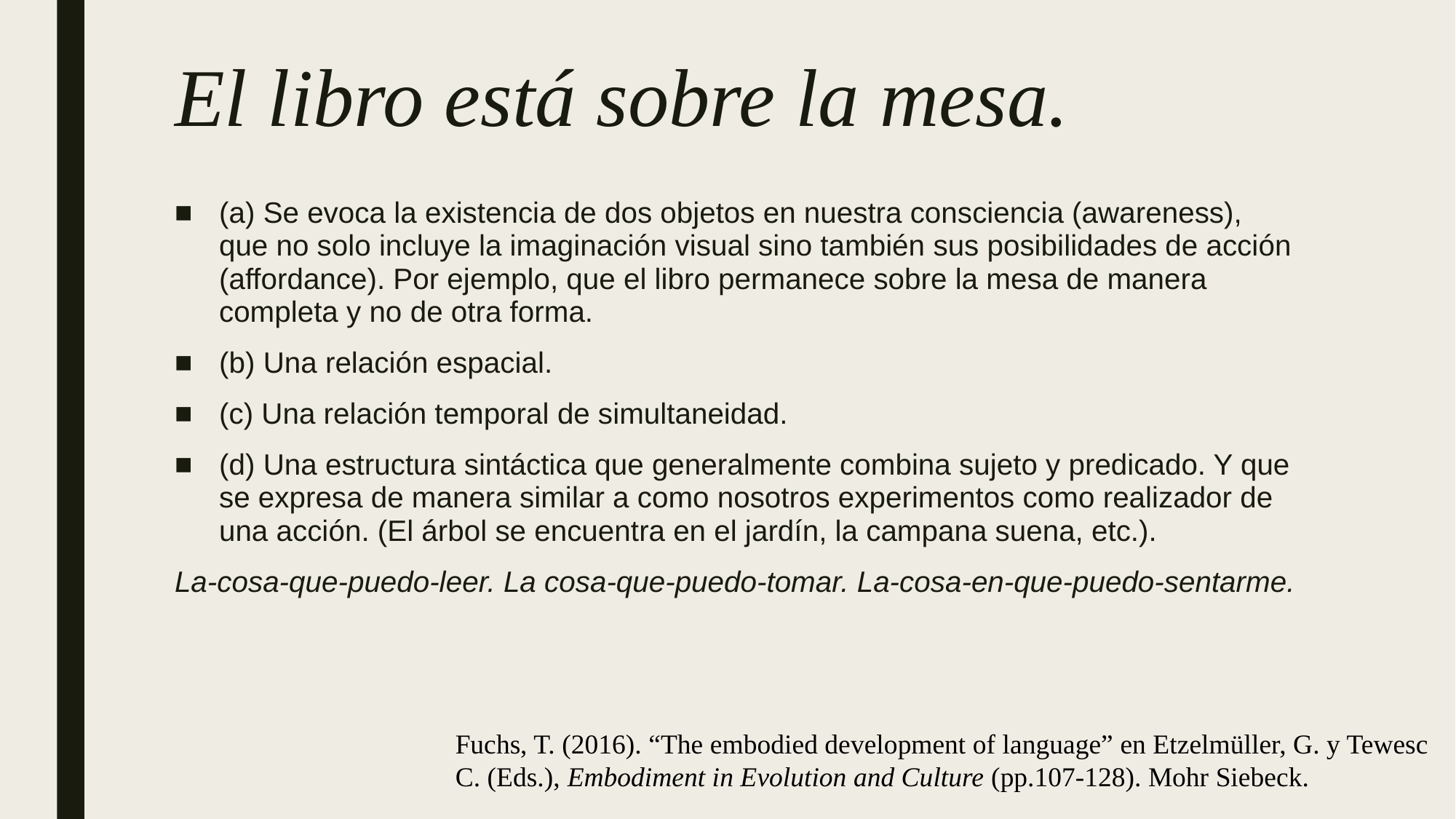

# El libro está sobre la mesa.
(a) Se evoca la existencia de dos objetos en nuestra consciencia (awareness), que no solo incluye la imaginación visual sino también sus posibilidades de acción (affordance). Por ejemplo, que el libro permanece sobre la mesa de manera completa y no de otra forma.
(b) Una relación espacial.
(c) Una relación temporal de simultaneidad.
(d) Una estructura sintáctica que generalmente combina sujeto y predicado. Y que se expresa de manera similar a como nosotros experimentos como realizador de una acción. (El árbol se encuentra en el jardín, la campana suena, etc.).
La-cosa-que-puedo-leer. La cosa-que-puedo-tomar. La-cosa-en-que-puedo-sentarme.
Fuchs, T. (2016). “The embodied development of language” en Etzelmüller, G. y Tewesc C. (Eds.), Embodiment in Evolution and Culture (pp.107-128). Mohr Siebeck.